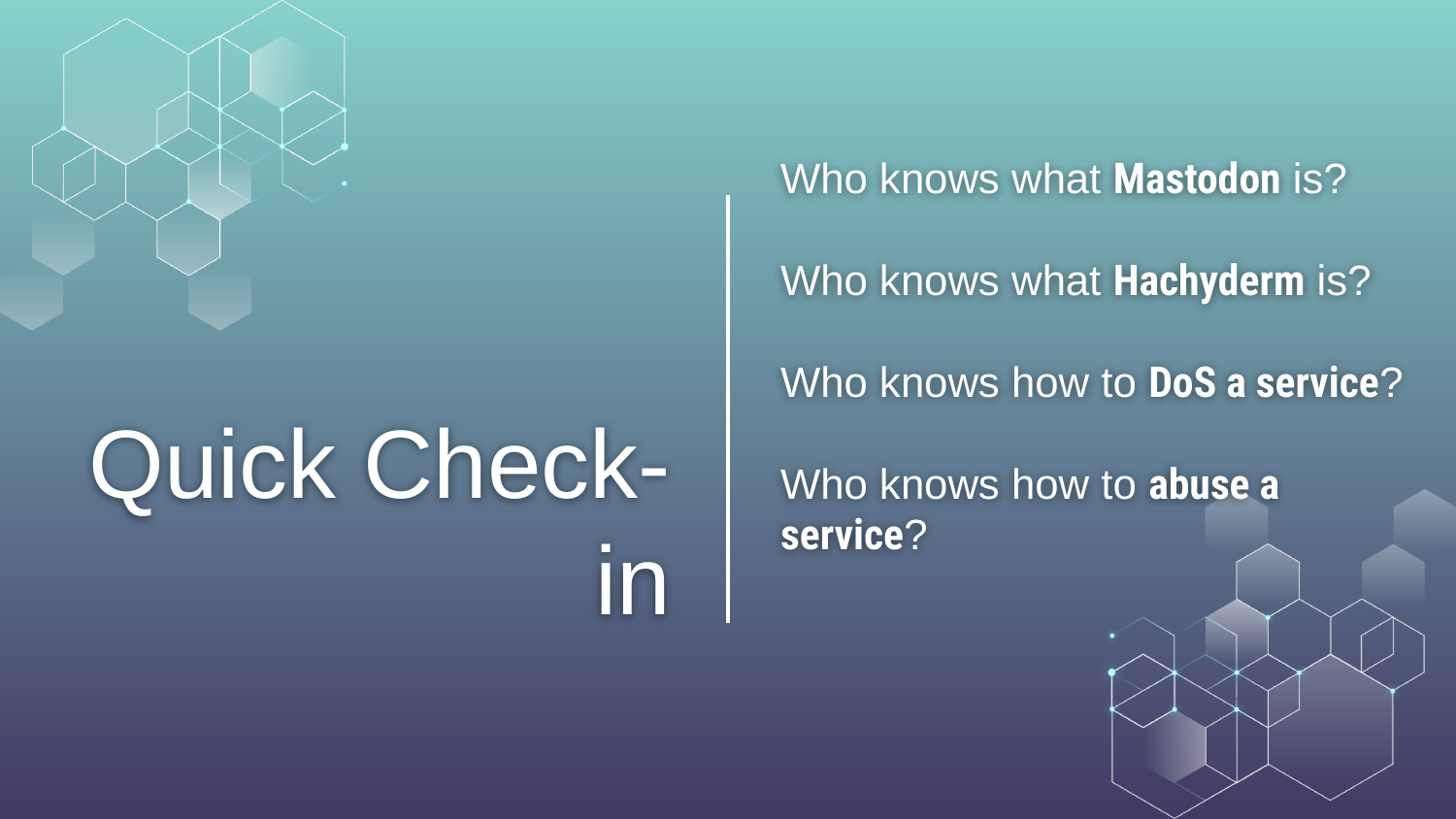

Who knows what Mastodon is?

Who knows what Hachyderm is?

Who knows how to DoS a service?

Who knows how to abuse a service?
# Quick Check-in